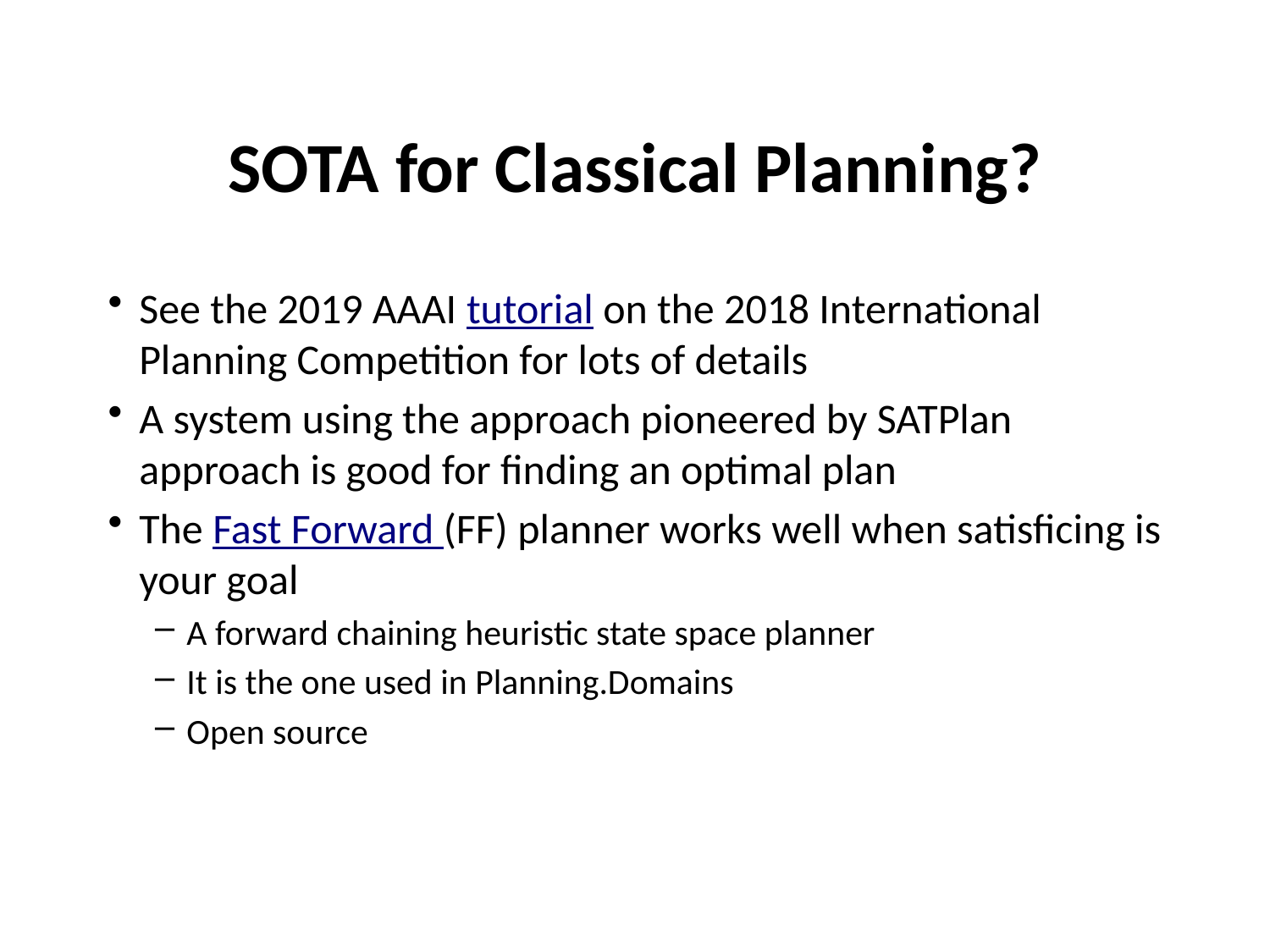

# SOTA for Classical Planning?
See the 2019 AAAI tutorial on the 2018 International Planning Competition for lots of details
A system using the approach pioneered by SATPlan approach is good for finding an optimal plan
The Fast Forward (FF) planner works well when satisficing is your goal
A forward chaining heuristic state space planner
It is the one used in Planning.Domains
Open source